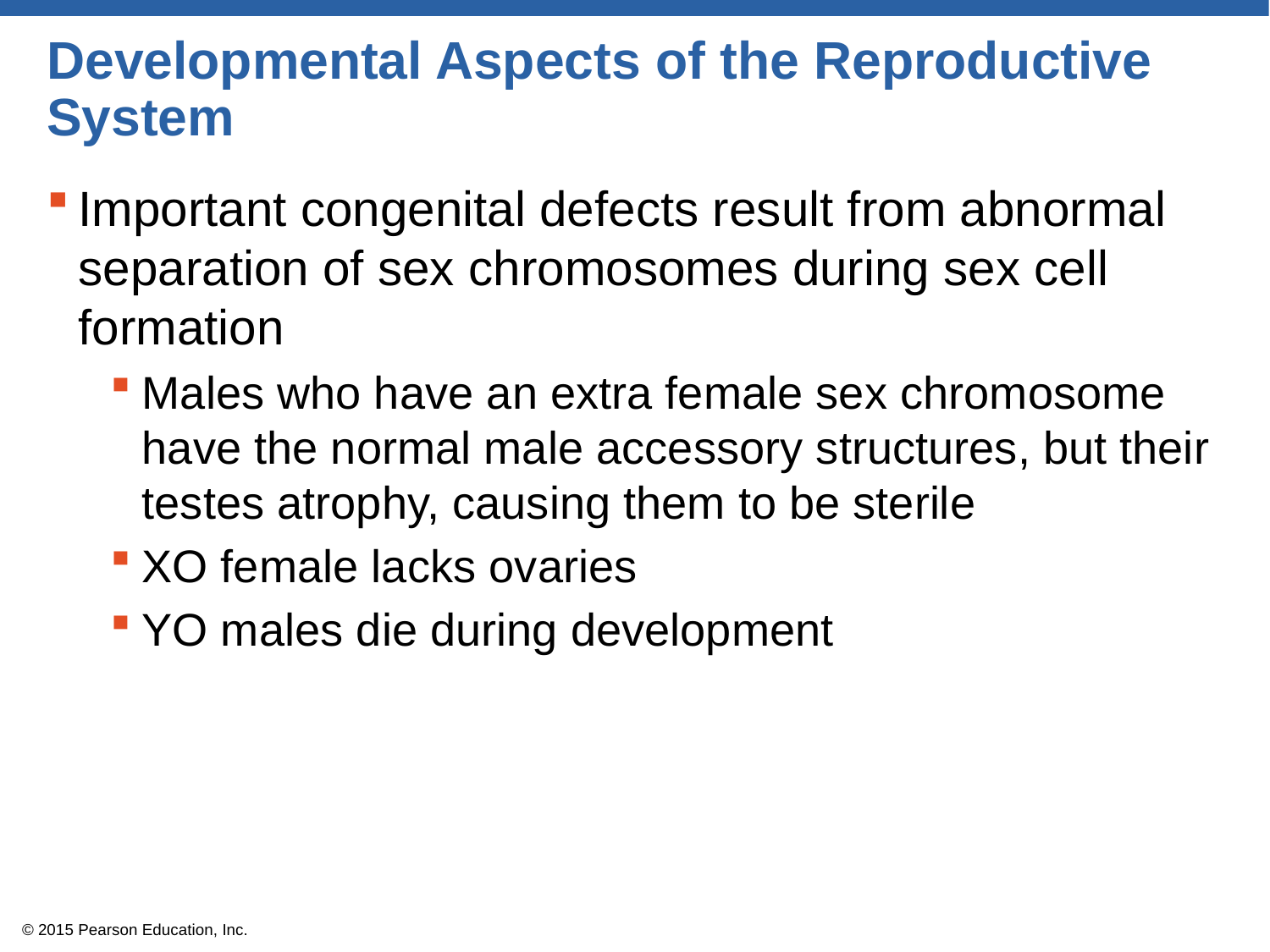

# Developmental Aspects of the Reproductive System
Important congenital defects result from abnormal separation of sex chromosomes during sex cell formation
Males who have an extra female sex chromosome have the normal male accessory structures, but their testes atrophy, causing them to be sterile
XO female lacks ovaries
YO males die during development

© 2015 Pearson Education, Inc.